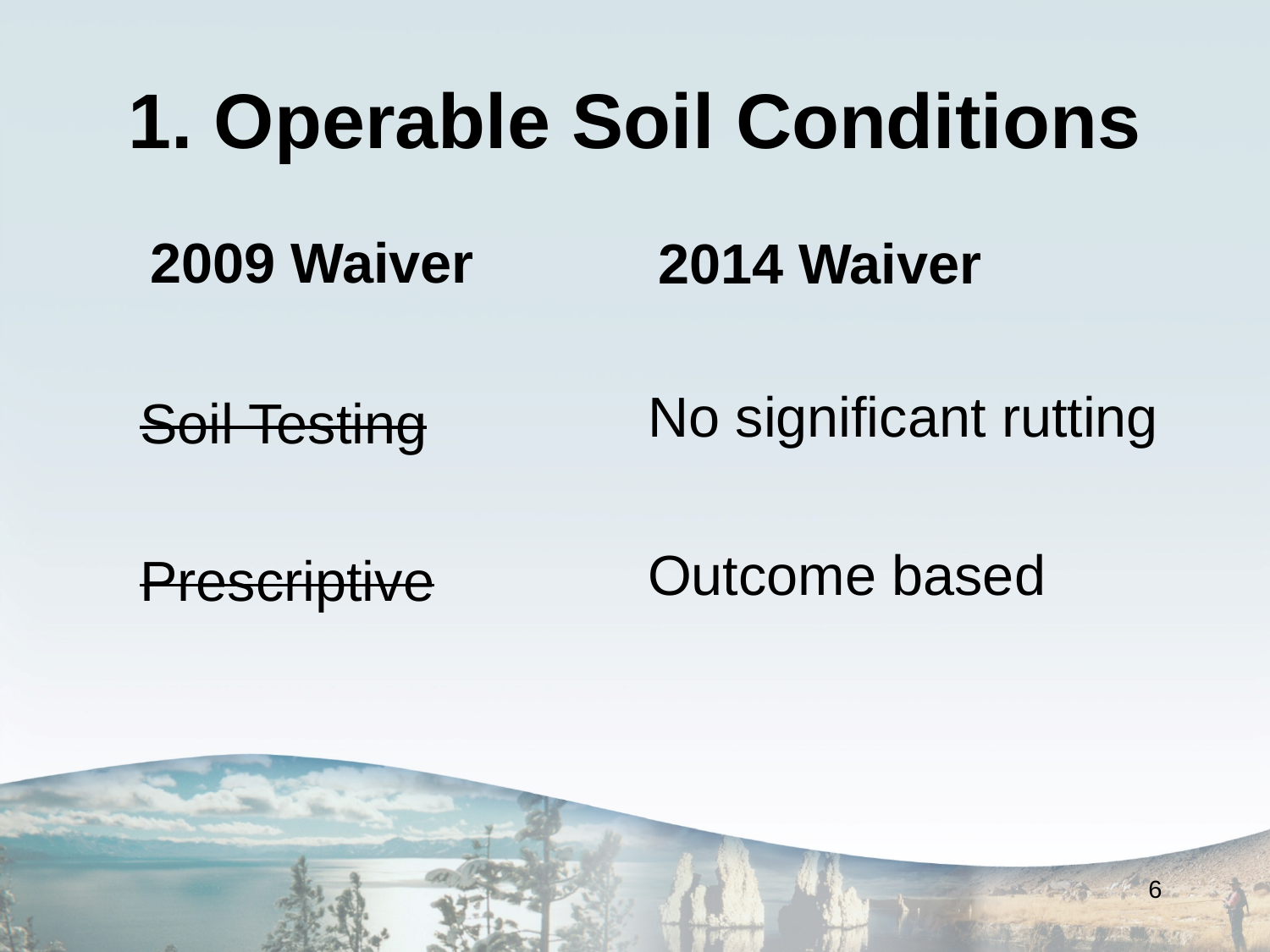

# 1. Operable Soil Conditions

2009 Waiver
2014 Waiver

Soil Testing

Prescriptive

No significant rutting

Outcome based

6